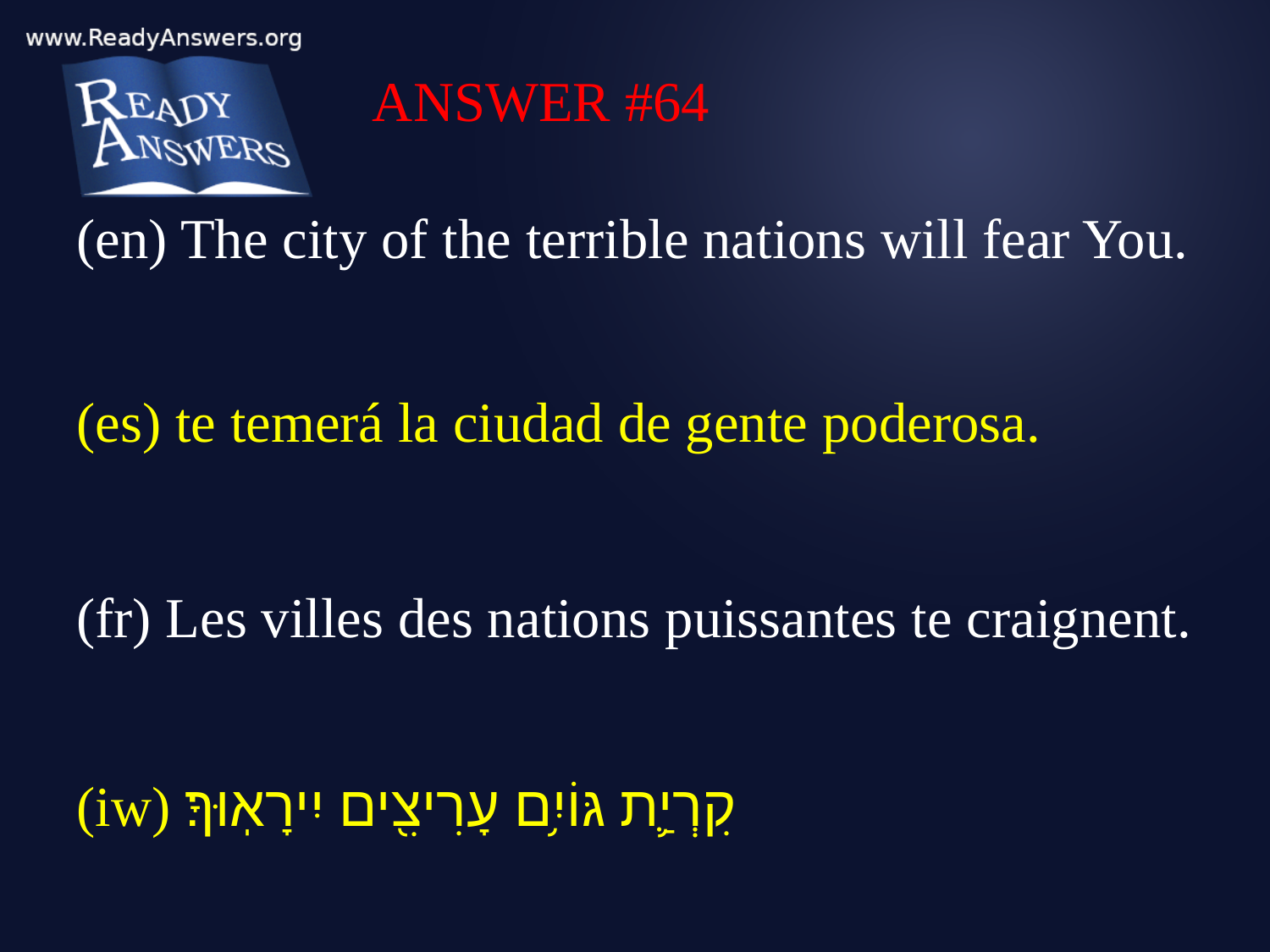

ANSWER #64
(en) The city of the terrible nations will fear You.
(es) te temerá la ciudad de gente poderosa.
(fr) Les villes des nations puissantes te craignent.
(iw) קִרְיַ֛ת גּוֹיִ֥ם עָרִיצִ֖ים יִירָאֽוּךָ׃